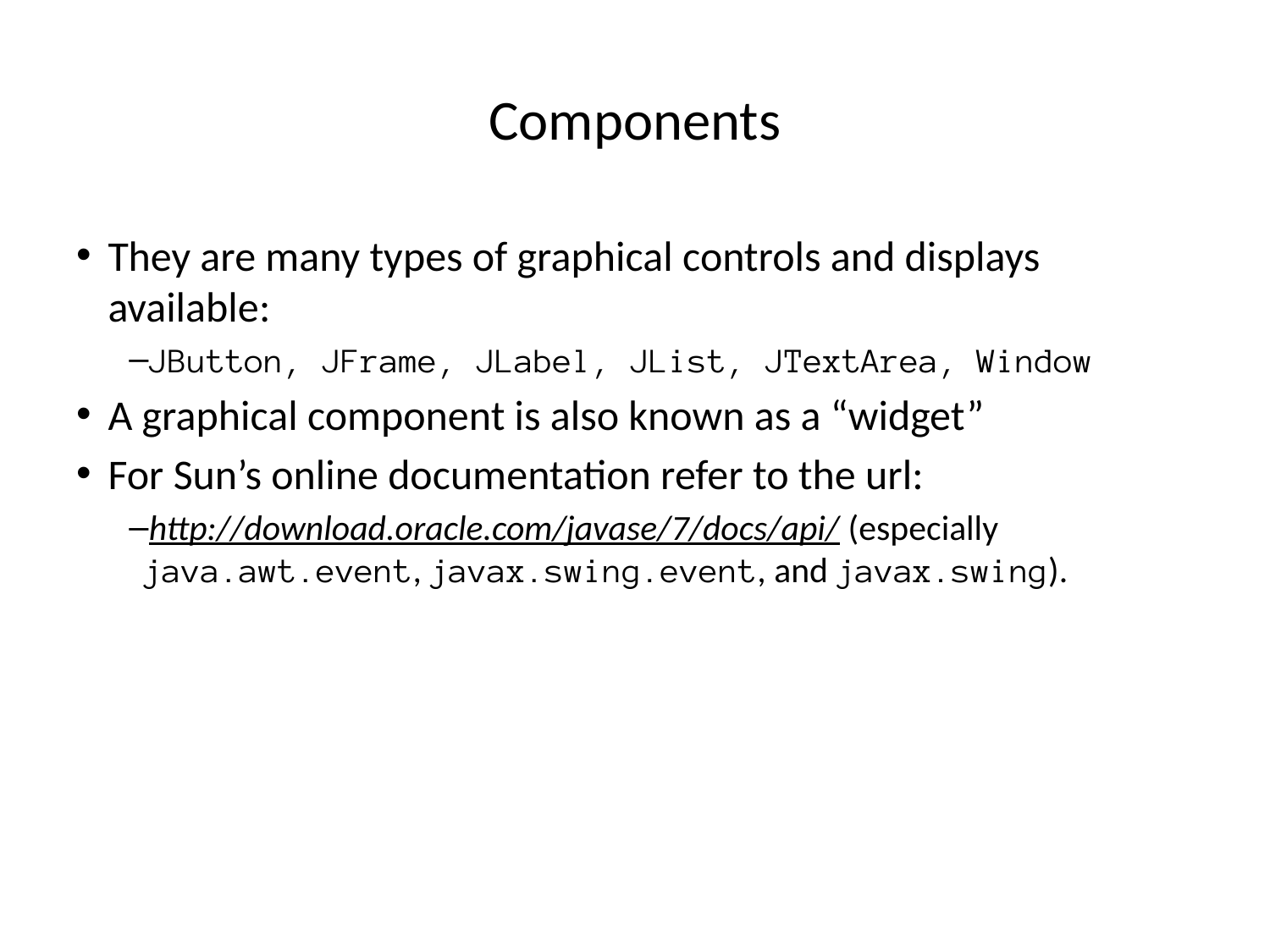

Components
They are many types of graphical controls and displays available:
JButton, JFrame, JLabel, JList, JTextArea, Window
A graphical component is also known as a “widget”
For Sun’s online documentation refer to the url:
http://download.oracle.com/javase/7/docs/api/ (especially java.awt.event, javax.swing.event, and javax.swing).